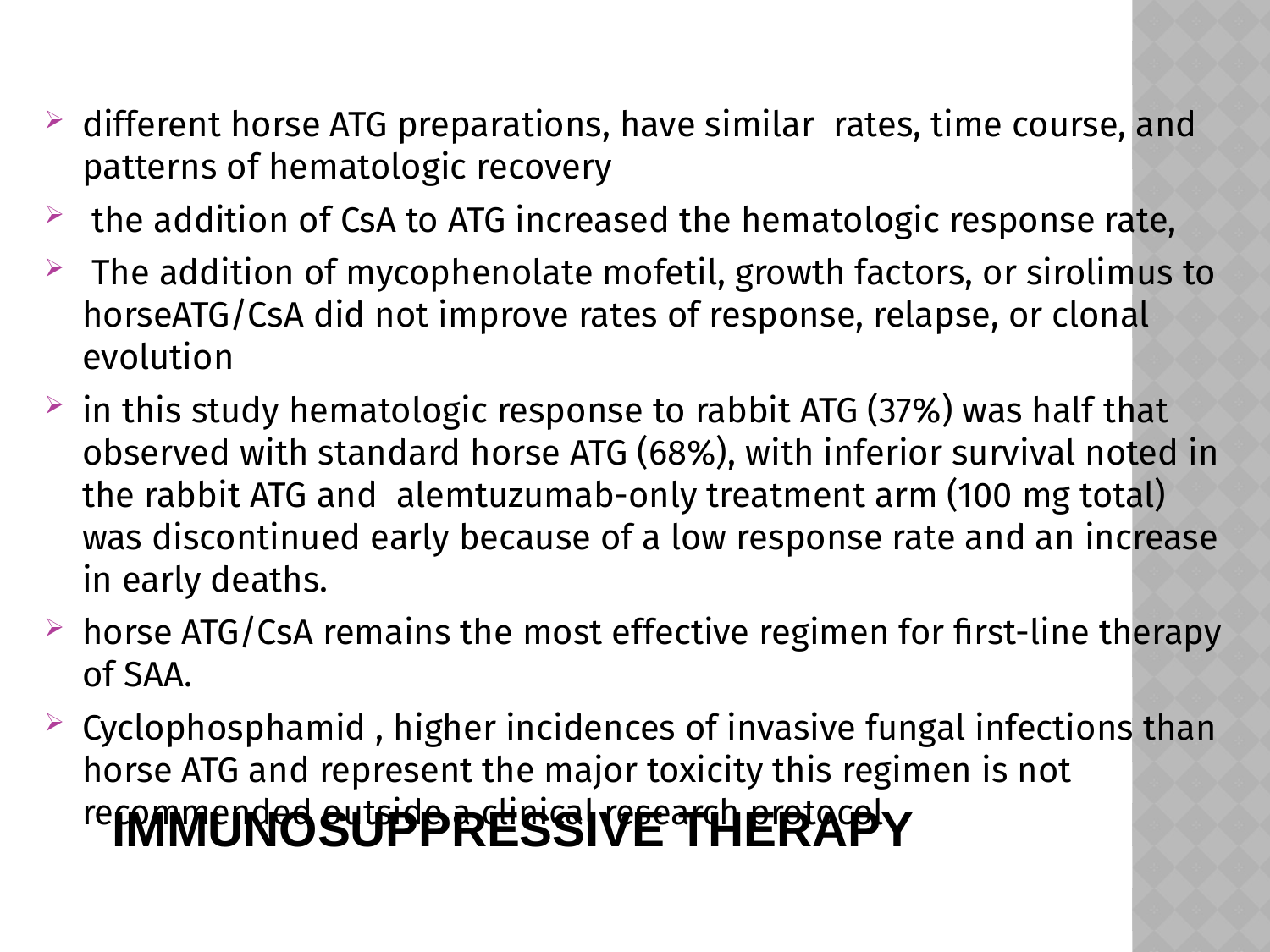

different horse ATG preparations, have similar  rates, time course, and patterns of hematologic recovery
 the addition of CsA to ATG increased the hematologic response rate,
 The addition of mycophenolate mofetil, growth factors, or sirolimus to horseATG/CsA did not improve rates of response, relapse, or clonal evolution
in this study hematologic response to rabbit ATG (37%) was half that observed with standard horse ATG (68%), with inferior survival noted in the rabbit ATG and  alemtuzumab-only treatment arm (100 mg total) was discontinued early because of a low response rate and an increase in early deaths.
horse ATG/CsA remains the most effective regimen for first-line therapy of SAA.
Cyclophosphamid , higher incidences of invasive fungal infections than horse ATG and represent the major toxicity this regimen is not recommended outside a clinical research protocol
# Immunosuppressive therapy